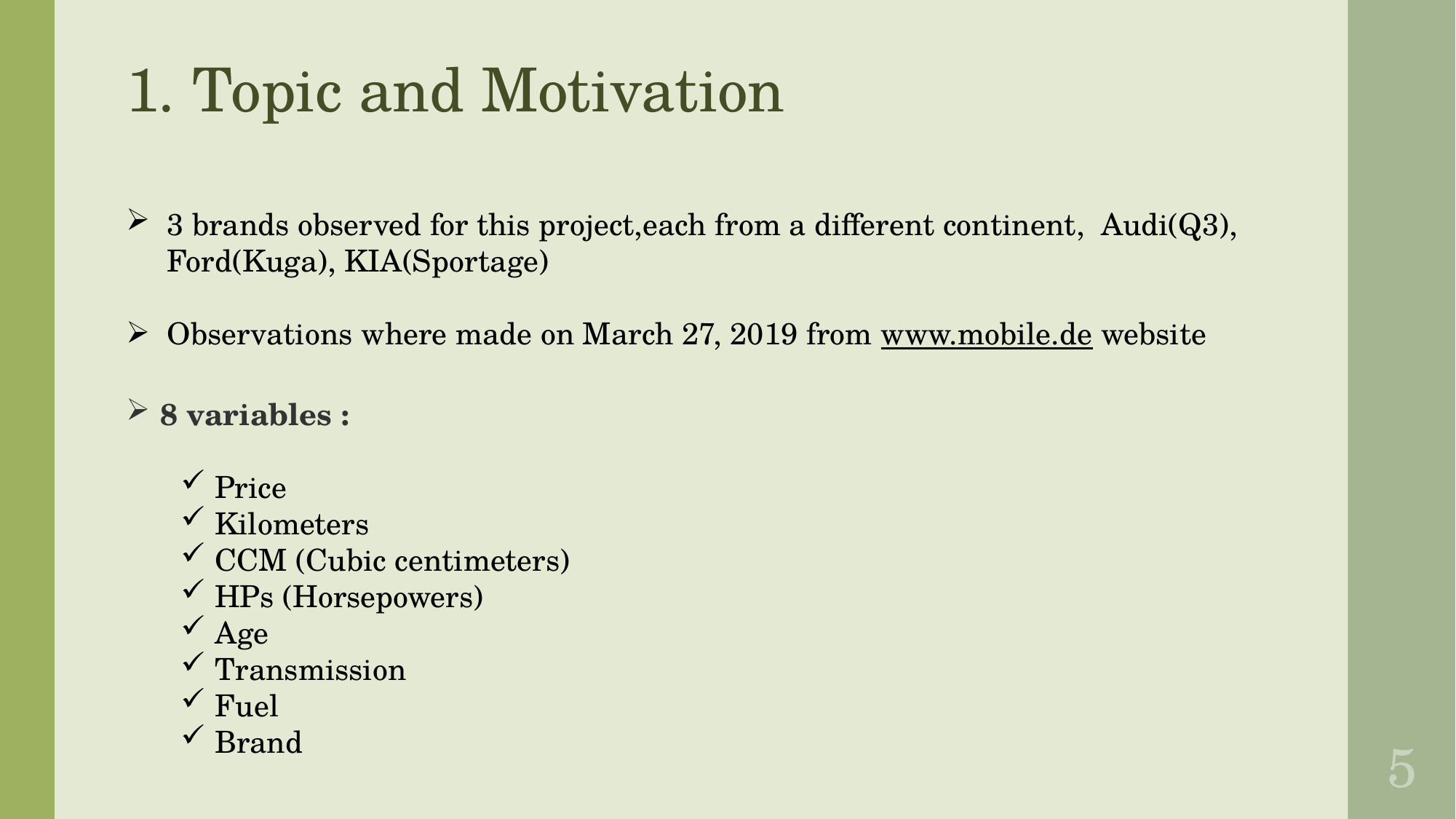

1. Topic and Motivation
3 brands observed for this project,each from a different continent,  Audi(Q3), Ford(Kuga), KIA(Sportage)

Observations where made on March 27, 2019 from www.mobile.de website

8 variables :

Price
Kilometers
CCM (Cubic centimeters)
HPs (Horsepowers)
Age
Transmission
Fuel
Brand
5